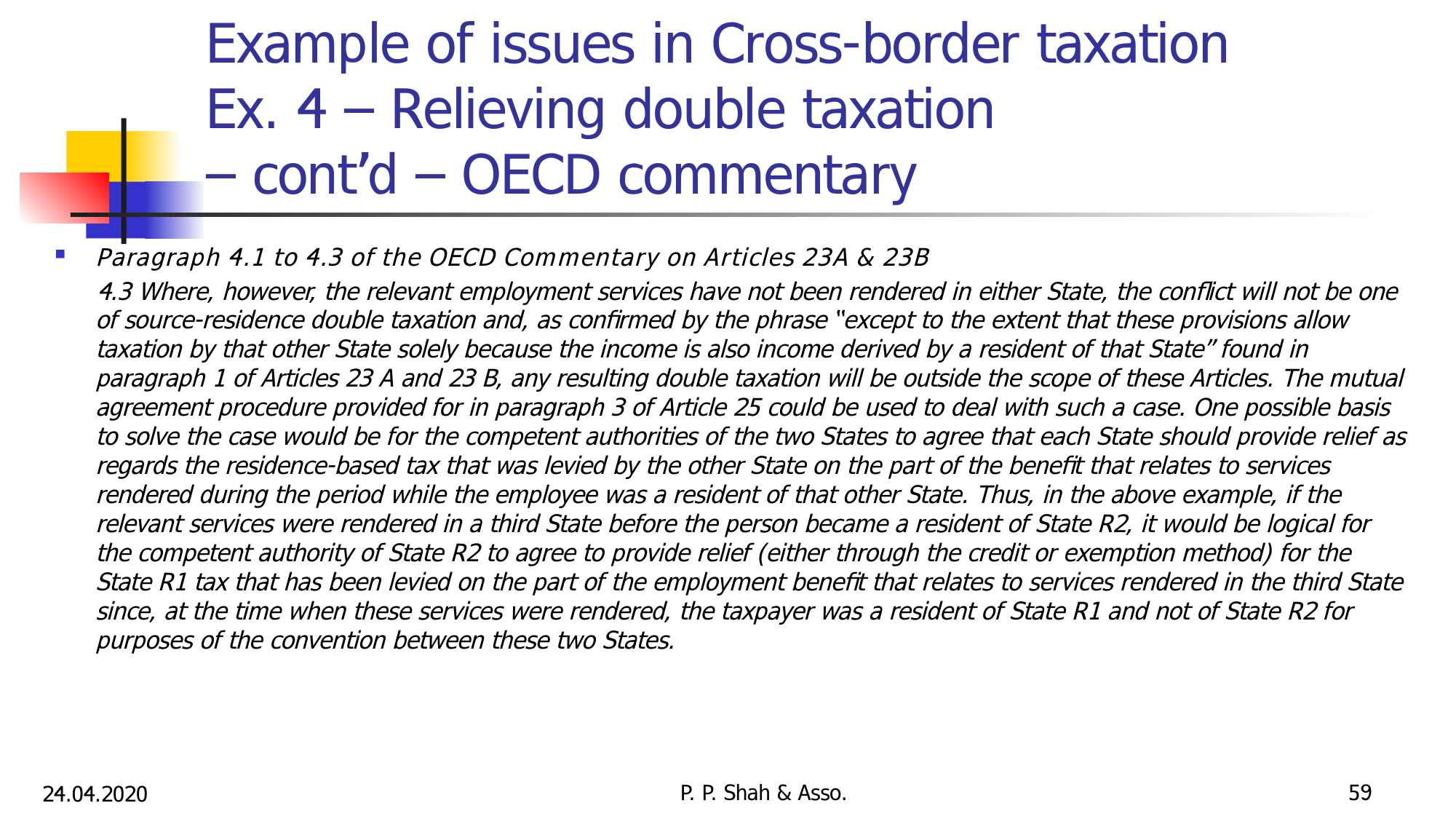

# Example of issues in Cross-border taxation Ex. 4 – Relieving double taxation – cont’d – OECD commentary
Paragraph 4.1 to 4.3 of the OECD Commentary on Articles 23A & 23B
4.3 Where, however, the relevant employment services have not been rendered in either State, the conflict will not be one of source-residence double taxation and, as confirmed by the phrase “except to the extent that these provisions allow taxation by that other State solely because the income is also income derived by a resident of that State” found in paragraph 1 of Articles 23 A and 23 B, any resulting double taxation will be outside the scope of these Articles. The mutual agreement procedure provided for in paragraph 3 of Article 25 could be used to deal with such a case. One possible basis to solve the case would be for the competent authorities of the two States to agree that each State should provide relief as regards the residence-based tax that was levied by the other State on the part of the benefit that relates to services rendered during the period while the employee was a resident of that other State. Thus, in the above example, if the relevant services were rendered in a third State before the person became a resident of State R2, it would be logical for the competent authority of State R2 to agree to provide relief (either through the credit or exemption method) for the State R1 tax that has been levied on the part of the employment benefit that relates to services rendered in the third State since, at the time when these services were rendered, the taxpayer was a resident of State R1 and not of State R2 for purposes of the convention between these two States.
P. P. Shah & Asso.
59
24.04.2020